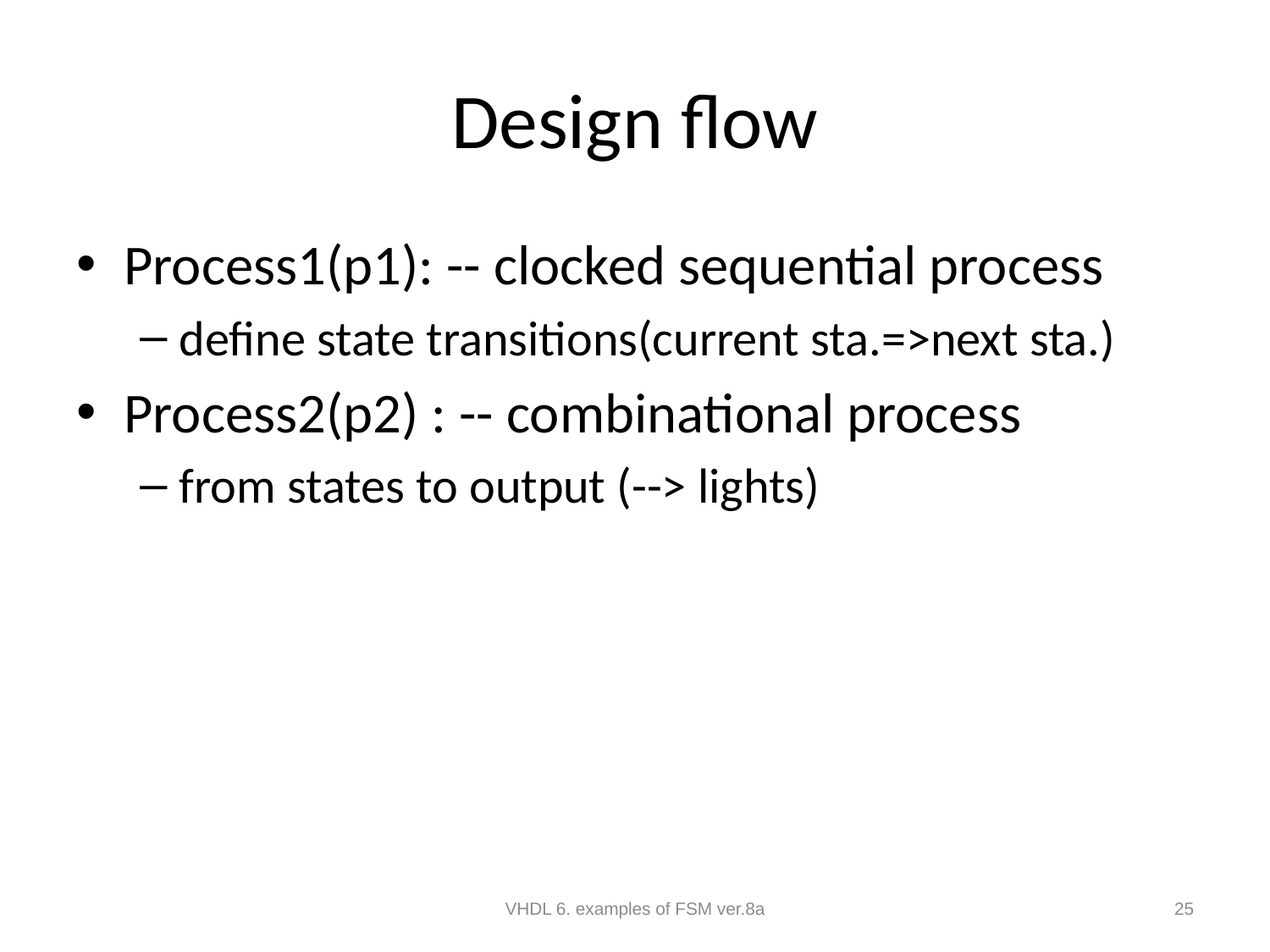

# Design flow
Process1(p1): -- clocked sequential process
define state transitions(current sta.=>next sta.)
Process2(p2) : -- combinational process
from states to output (--> lights)
VHDL 6. examples of FSM ver.8a
25